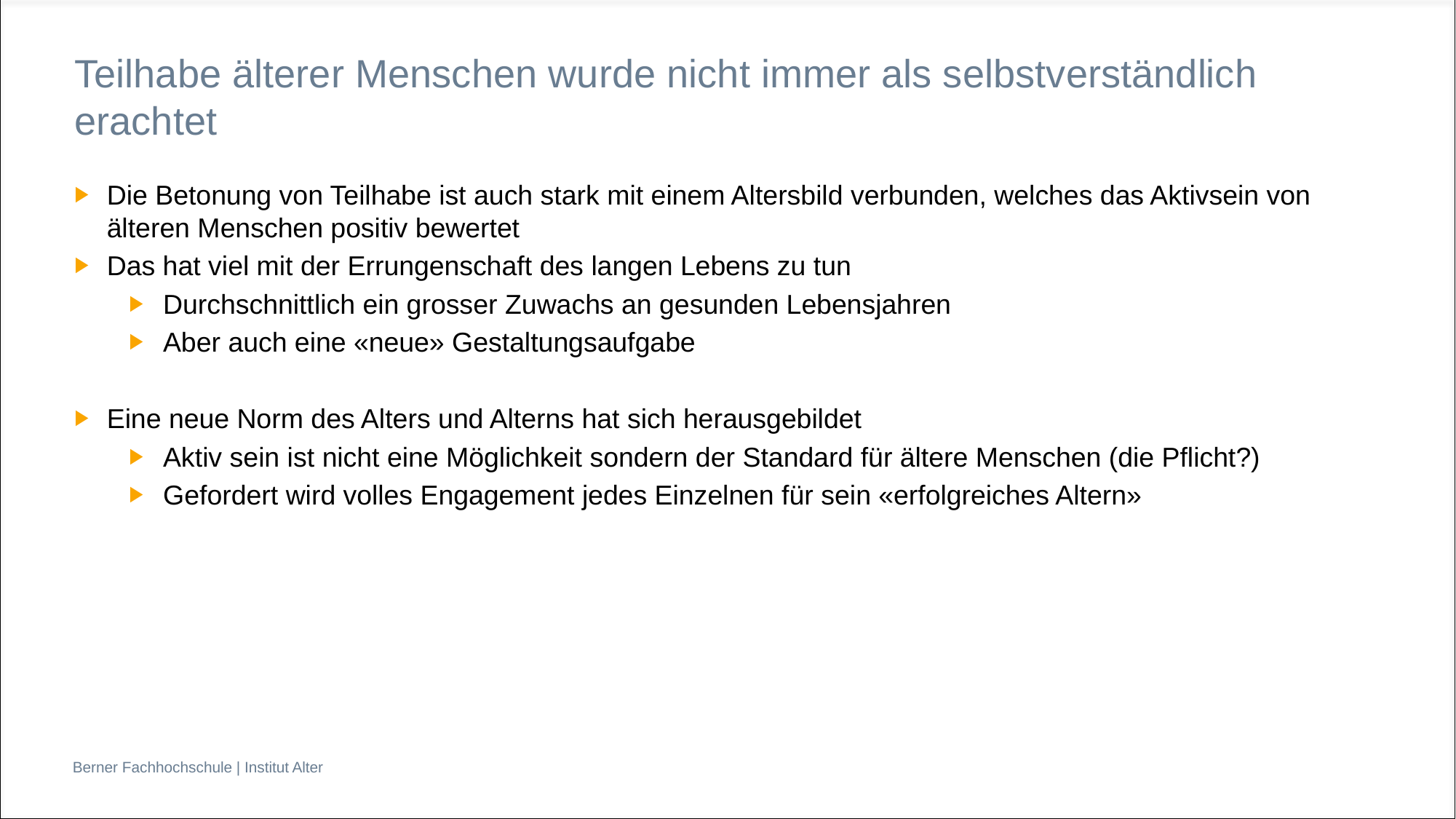

# Teilhabe älterer Menschen wurde nicht immer als selbstverständlich erachtet
Die Betonung von Teilhabe ist auch stark mit einem Altersbild verbunden, welches das Aktivsein von älteren Menschen positiv bewertet
Das hat viel mit der Errungenschaft des langen Lebens zu tun
Durchschnittlich ein grosser Zuwachs an gesunden Lebensjahren
Aber auch eine «neue» Gestaltungsaufgabe

Eine neue Norm des Alters und Alterns hat sich herausgebildet
Aktiv sein ist nicht eine Möglichkeit sondern der Standard für ältere Menschen (die Pflicht?)
Gefordert wird volles Engagement jedes Einzelnen für sein «erfolgreiches Altern»